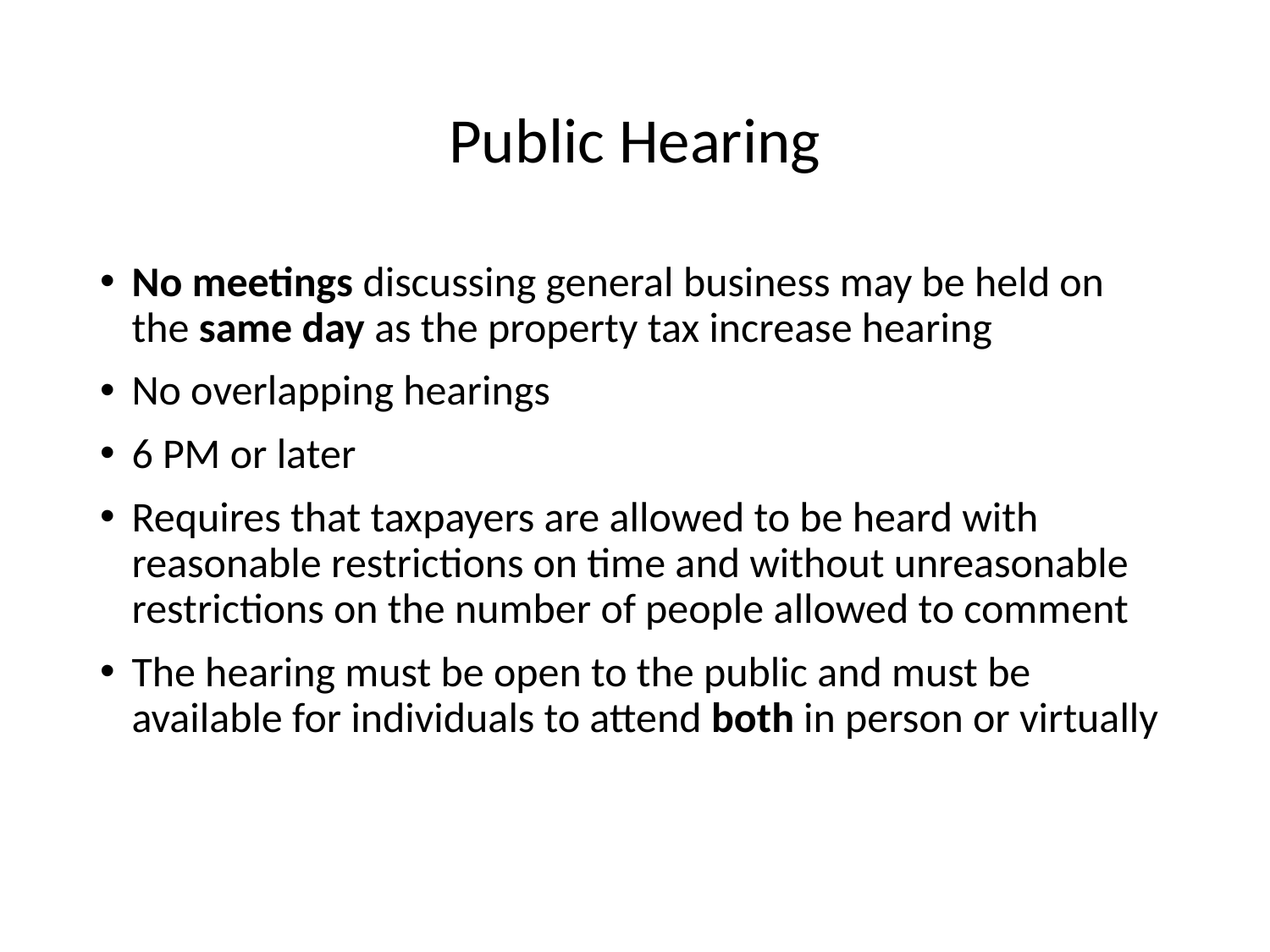

# Public Hearing
No meetings discussing general business may be held on the same day as the property tax increase hearing
No overlapping hearings
6 PM or later
Requires that taxpayers are allowed to be heard with reasonable restrictions on time and without unreasonable restrictions on the number of people allowed to comment
The hearing must be open to the public and must be available for individuals to attend both in person or virtually